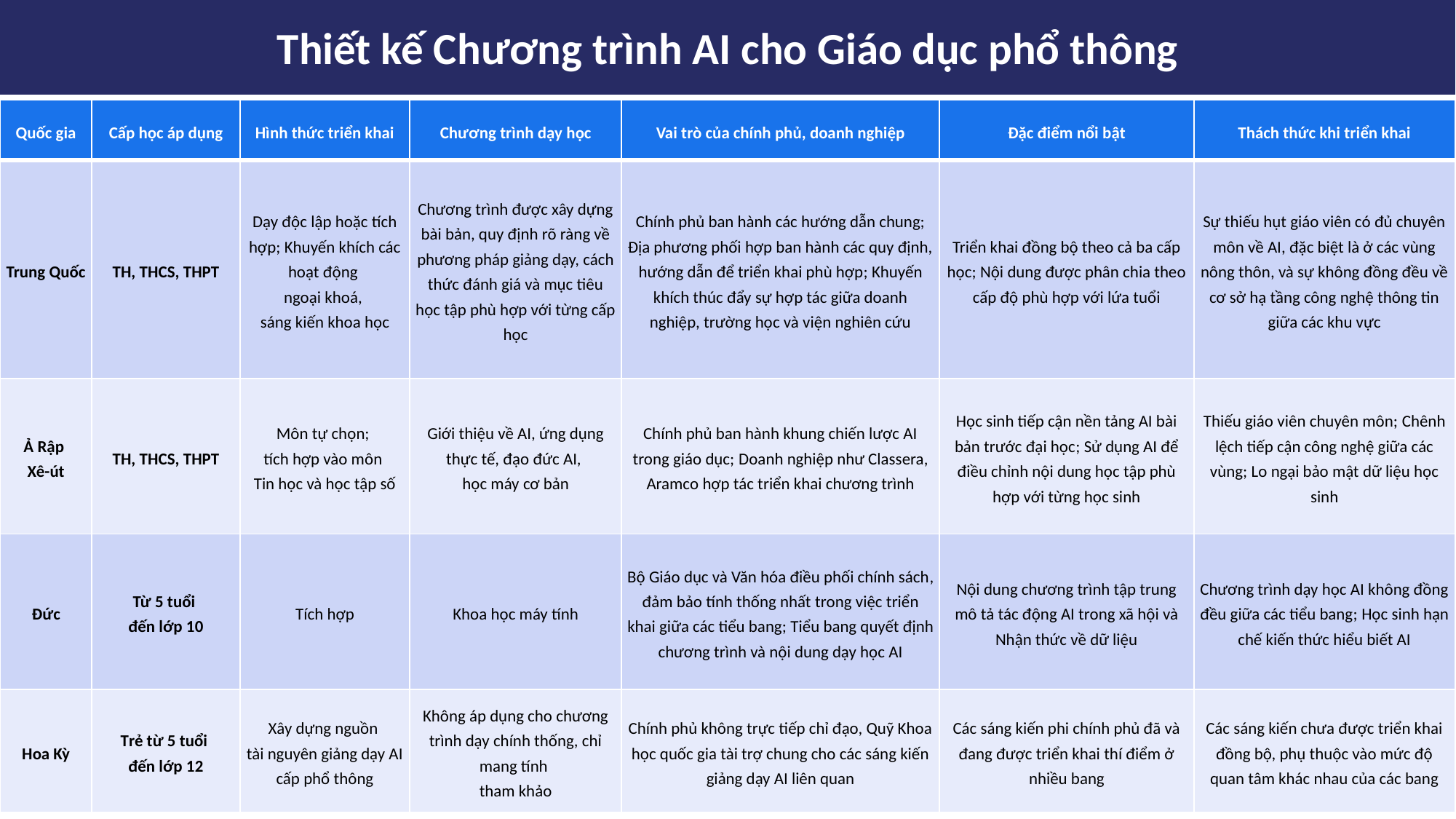

Thiết kế Chương trình AI cho Giáo dục phổ thông
| Quốc gia | Cấp học áp dụng | Hình thức triển khai | Chương trình dạy học | Vai trò của chính phủ, doanh nghiệp | Đặc điểm nổi bật | Thách thức khi triển khai |
| --- | --- | --- | --- | --- | --- | --- |
| Trung Quốc | TH, THCS, THPT | Dạy độc lập hoặc tích hợp; Khuyến khích các hoạt động ngoại khoá, sáng kiến khoa học | Chương trình được xây dựng bài bản, quy định rõ ràng về phương pháp giảng dạy, cách thức đánh giá và mục tiêu học tập phù hợp với từng cấp học | Chính phủ ban hành các hướng dẫn chung; Địa phương phối hợp ban hành các quy định, hướng dẫn để triển khai phù hợp; Khuyến khích thúc đẩy sự hợp tác giữa doanh nghiệp, trường học và viện nghiên cứu | Triển khai đồng bộ theo cả ba cấp học; Nội dung được phân chia theo cấp độ phù hợp với lứa tuổi | Sự thiếu hụt giáo viên có đủ chuyên môn về AI, đặc biệt là ở các vùng nông thôn, và sự không đồng đều về cơ sở hạ tầng công nghệ thông tin giữa các khu vực |
| Ả Rập Xê-út | TH, THCS, THPT | Môn tự chọn; tích hợp vào môn Tin học và học tập số | Giới thiệu về AI, ứng dụng thực tế, đạo đức AI, học máy cơ bản | Chính phủ ban hành khung chiến lược AI trong giáo dục; Doanh nghiệp như Classera, Aramco hợp tác triển khai chương trình | Học sinh tiếp cận nền tảng AI bài bản trước đại học; Sử dụng AI để điều chỉnh nội dung học tập phù hợp với từng học sinh | Thiếu giáo viên chuyên môn; Chênh lệch tiếp cận công nghệ giữa các vùng; Lo ngại bảo mật dữ liệu học sinh |
| Đức | Từ 5 tuổi đến lớp 10 | Tích hợp | Khoa học máy tính | Bộ Giáo dục và Văn hóa điều phối chính sách, đảm bảo tính thống nhất trong việc triển khai giữa các tiểu bang; Tiểu bang quyết định chương trình và nội dung dạy học AI | Nội dung chương trình tập trung mô tả tác động AI trong xã hội và Nhận thức về dữ liệu | Chương trình dạy học AI không đồng đều giữa các tiểu bang; Học sinh hạn chế kiến thức hiểu biết AI |
| Hoa Kỳ | Trẻ từ 5 tuổi đến lớp 12 | Xây dựng nguồn tài nguyên giảng dạy AI cấp phổ thông | Không áp dụng cho chương trình dạy chính thống, chỉ mang tính tham khảo | Chính phủ không trực tiếp chỉ đạo, Quỹ Khoa học quốc gia tài trợ chung cho các sáng kiến giảng dạy AI liên quan | Các sáng kiến phi chính phủ đã và đang được triển khai thí điểm ở nhiều bang | Các sáng kiến chưa được triển khai đồng bộ, phụ thuộc vào mức độ quan tâm khác nhau của các bang |